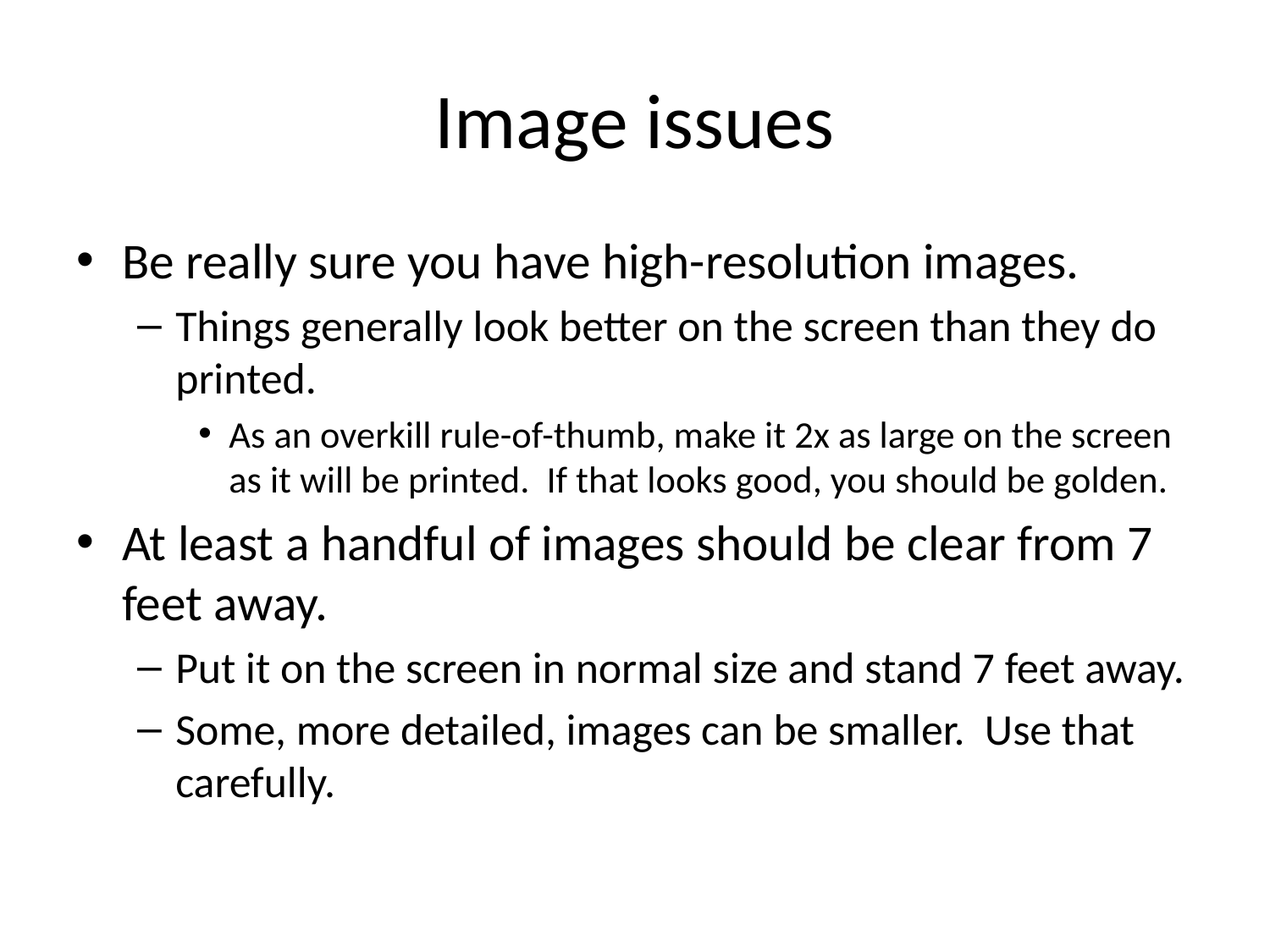

# Image issues
Be really sure you have high-resolution images.
Things generally look better on the screen than they do printed.
As an overkill rule-of-thumb, make it 2x as large on the screen as it will be printed.  If that looks good, you should be golden.
At least a handful of images should be clear from 7 feet away.
Put it on the screen in normal size and stand 7 feet away.
Some, more detailed, images can be smaller.  Use that carefully.